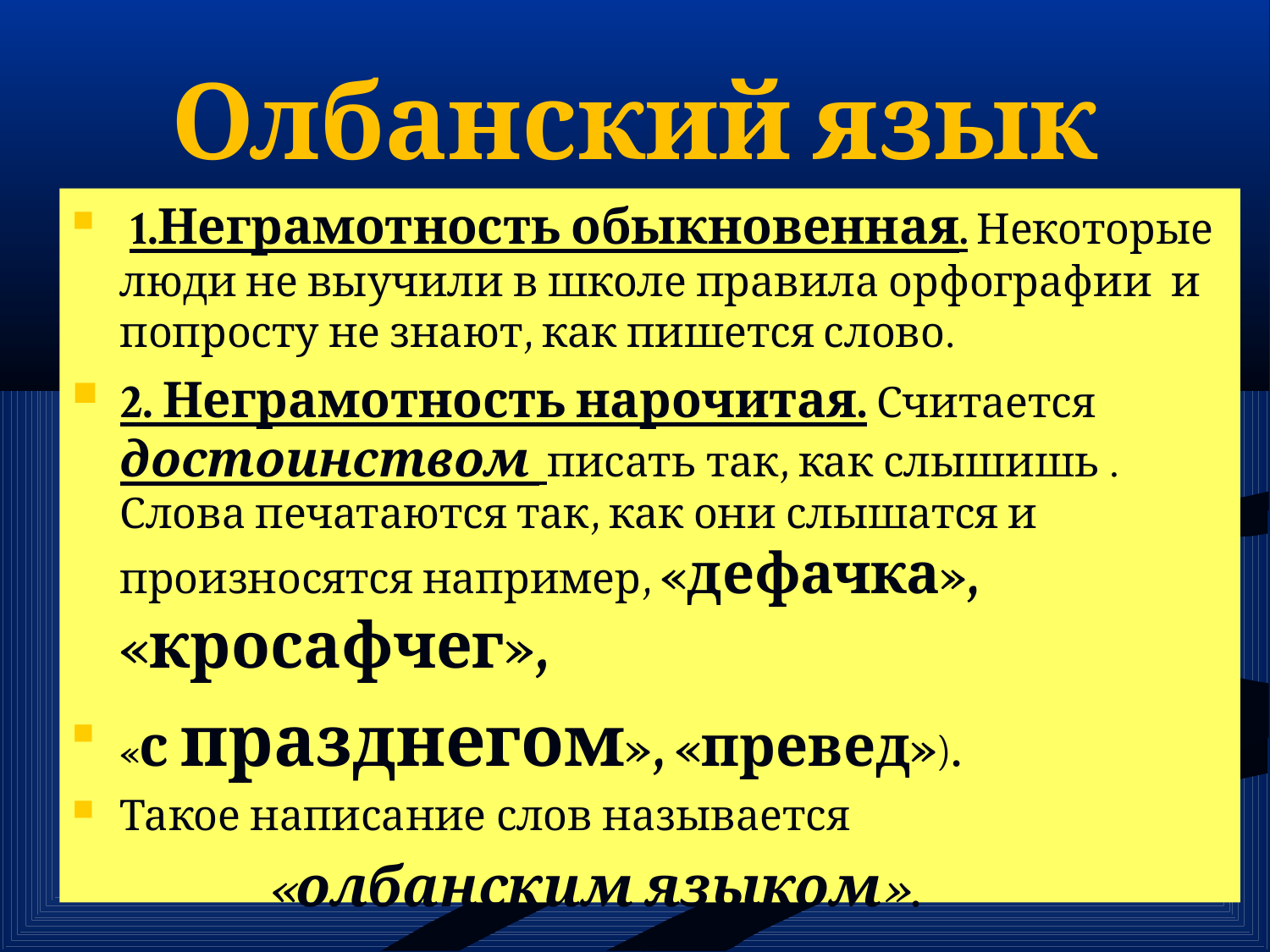

# Олбанский язык
 1.Неграмотность обыкновенная. Некоторые люди не выучили в школе правила орфографии  и попросту не знают, как пишется слово.
2. Неграмотность нарочитая. Считается достоинством  писать так, как слышишь . Слова печатаются так, как они слышатся и произносятся например, «дефачка», «кросафчег»,
«с празднегом», «превед»).
Такое написание слов называется
                         «олбанским языком».